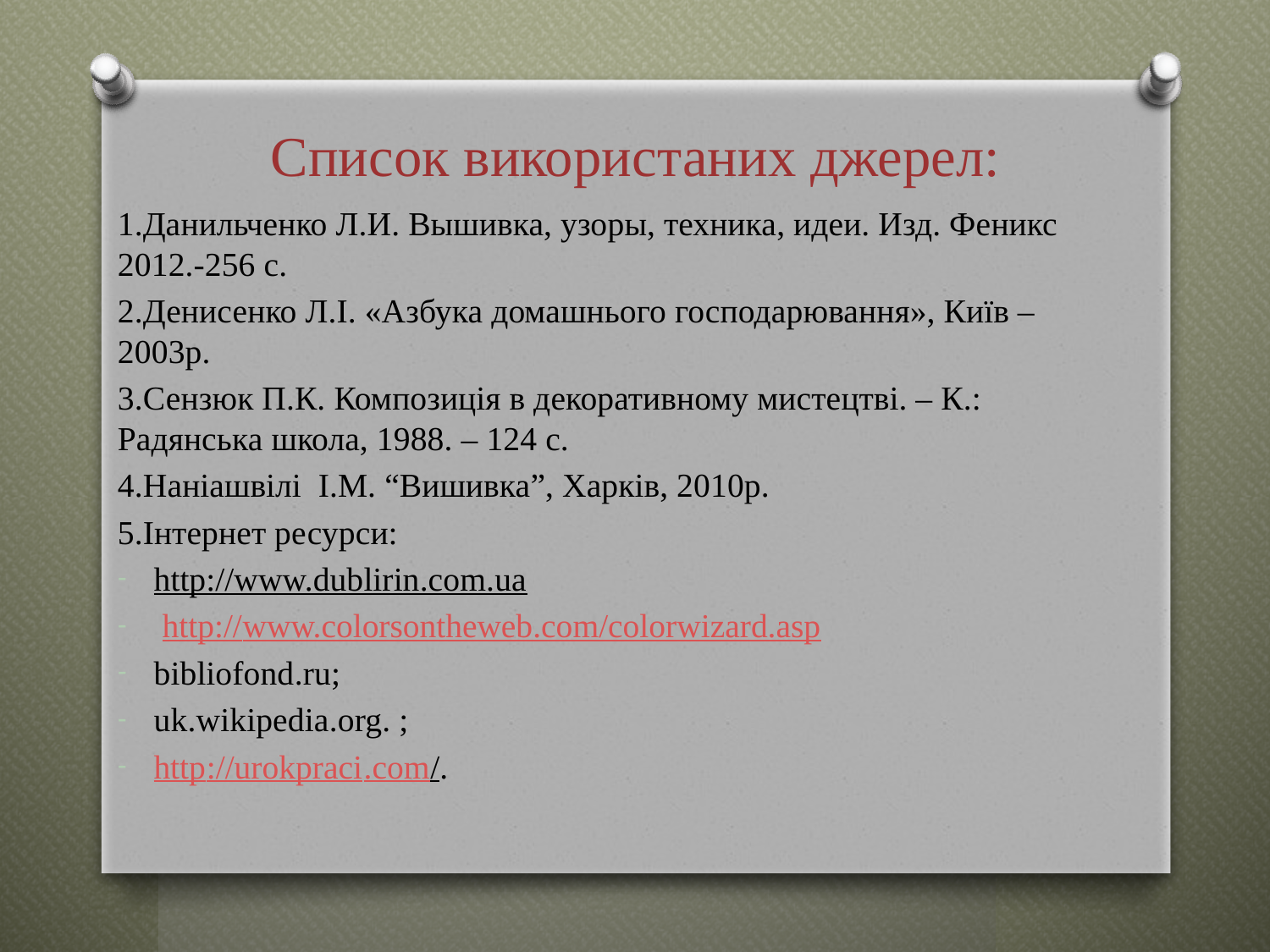

# Список використаних джерел:
1.Данильченко Л.И. Вышивка, узоры, техника, идеи. Изд. Феникс 2012.-256 с.
2.Денисенко Л.І. «Азбука домашнього господарювання», Київ – 2003р.
3.Сензюк П.К. Композиція в декоративному мистецтві. – К.: Радянська школа, 1988. – 124 с.
4.Наніашвілі  І.М. “Вишивка”, Харків, 2010р.
5.Інтернет ресурси:
http://www.dublirin.com.ua
 http://www.colorsontheweb.com/colorwizard.asp
bibliofond.ru;
uk.wikipedia.org. ;
http://urokpraci.com/.